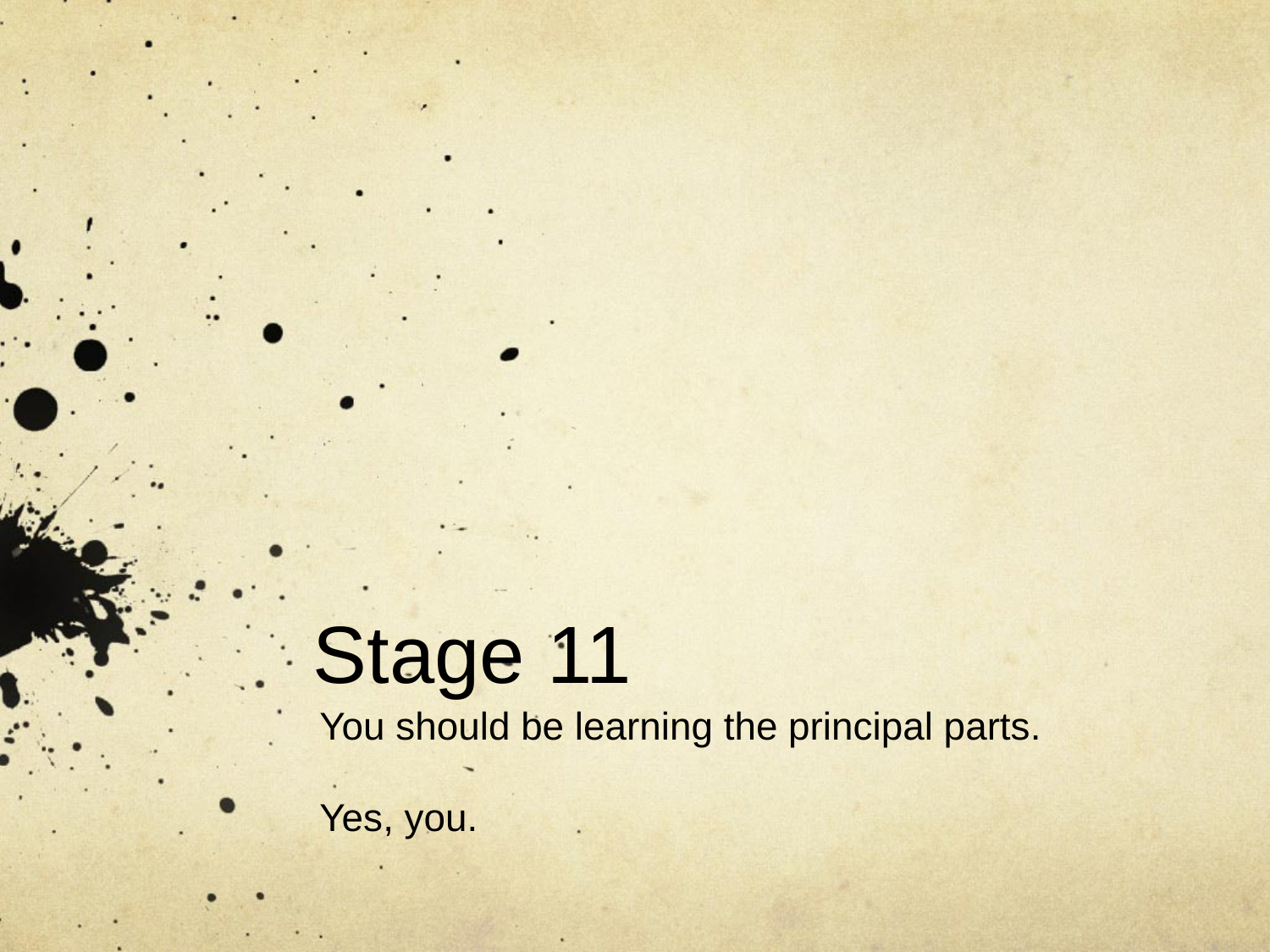

# Stage 11
You should be learning the principal parts.

Yes, you.